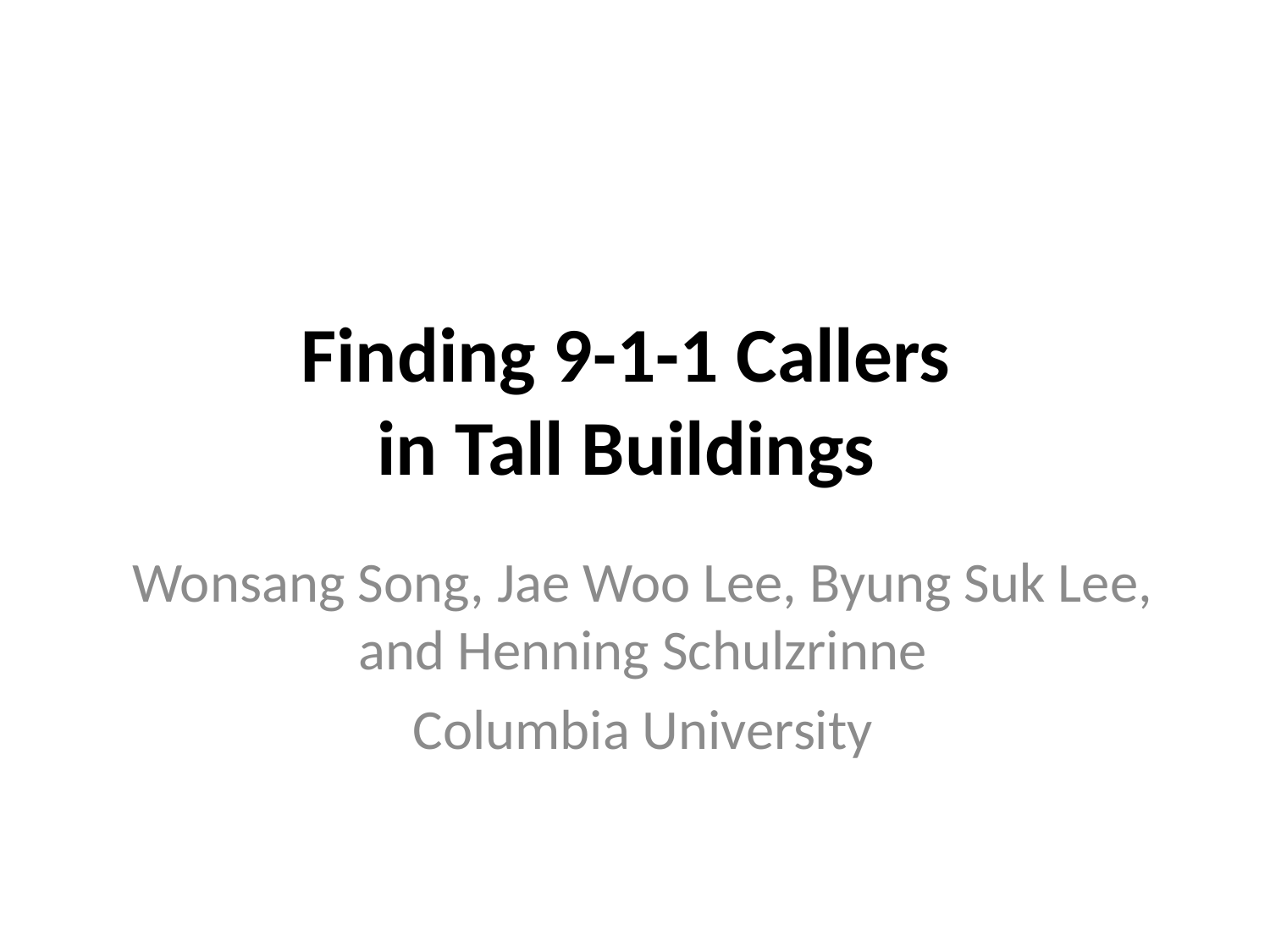

# Finding 9-1-1 Callers in Tall Buildings
Wonsang Song, Jae Woo Lee, Byung Suk Lee, and Henning Schulzrinne
Columbia University